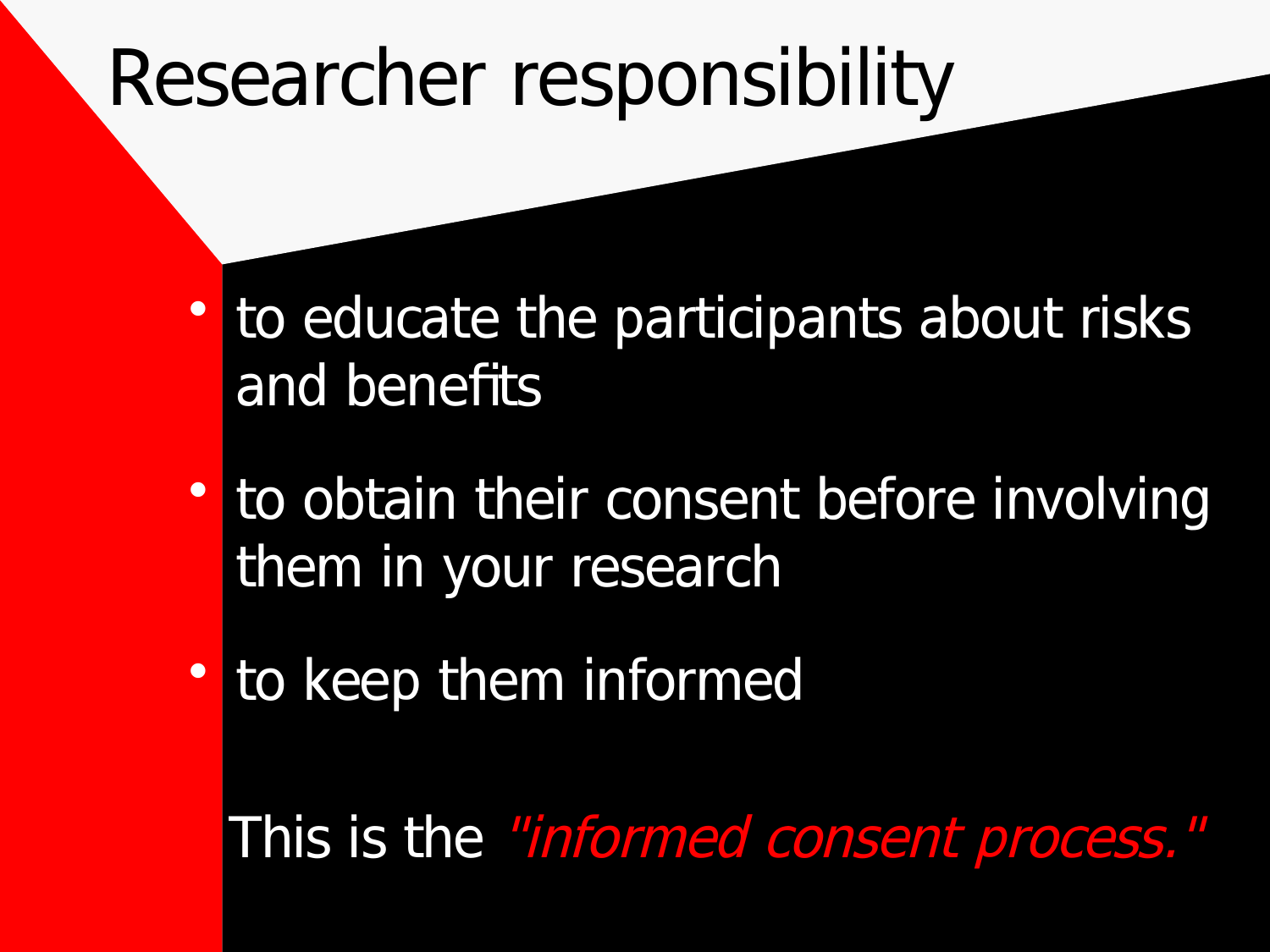

# Researcher responsibility
to educate the participants about risks and benefits

to obtain their consent before involving them in your research

to keep them informed

This is the "informed consent process."